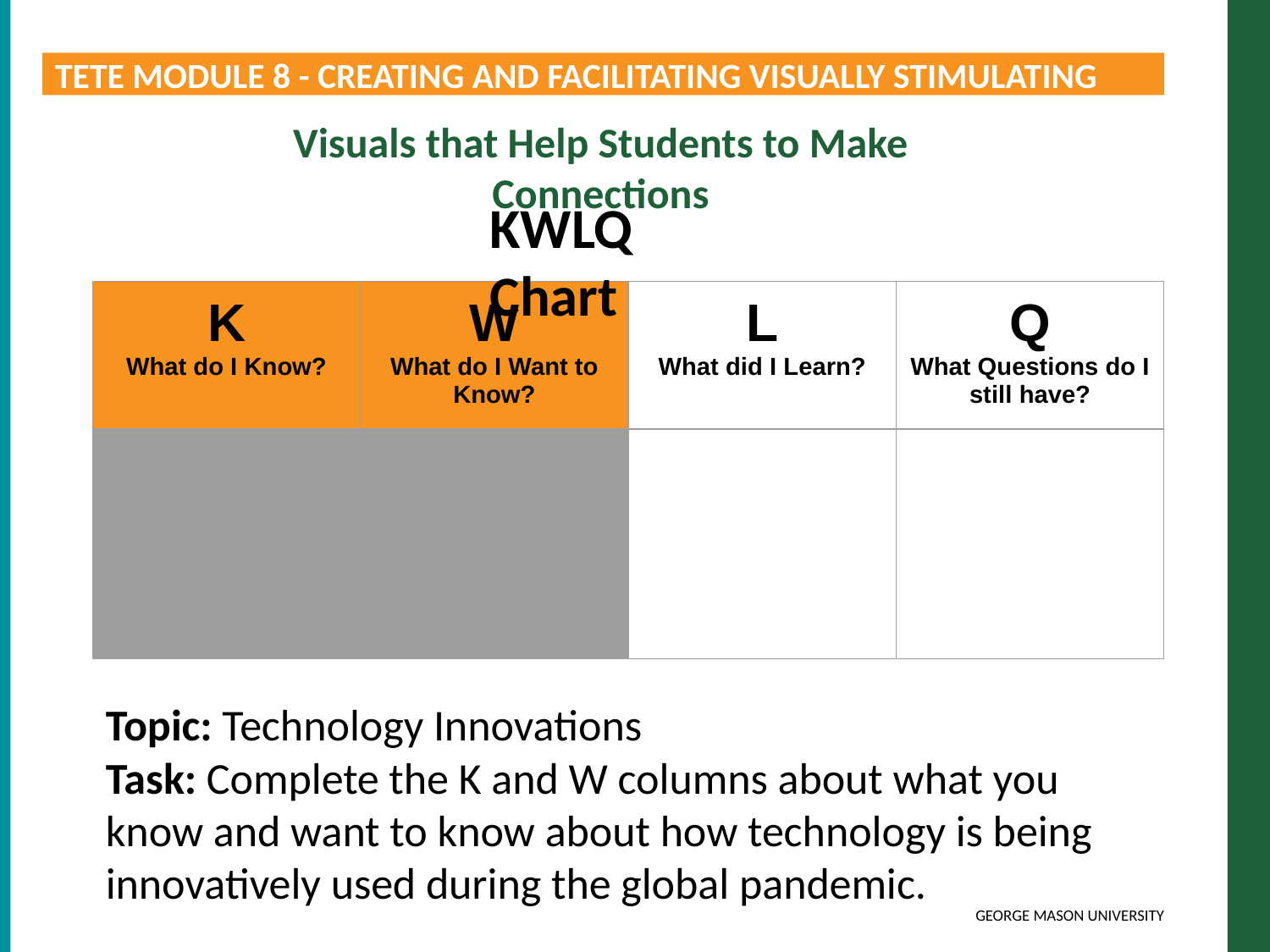

TETE MODULE 8 - CREATING AND FACILITATING VISUALLY STIMULATING TASKS
Visuals that Help Students to Make Connections
KWLQ Chart
| K What do I Know? | W What do I Want to Know? | L What did I Learn? | Q What Questions do I still have? |
| --- | --- | --- | --- |
|  |  |  |  |
Topic: Technology Innovations
Task: Complete the K and W columns about what you know and want to know about how technology is being innovatively used during the global pandemic.